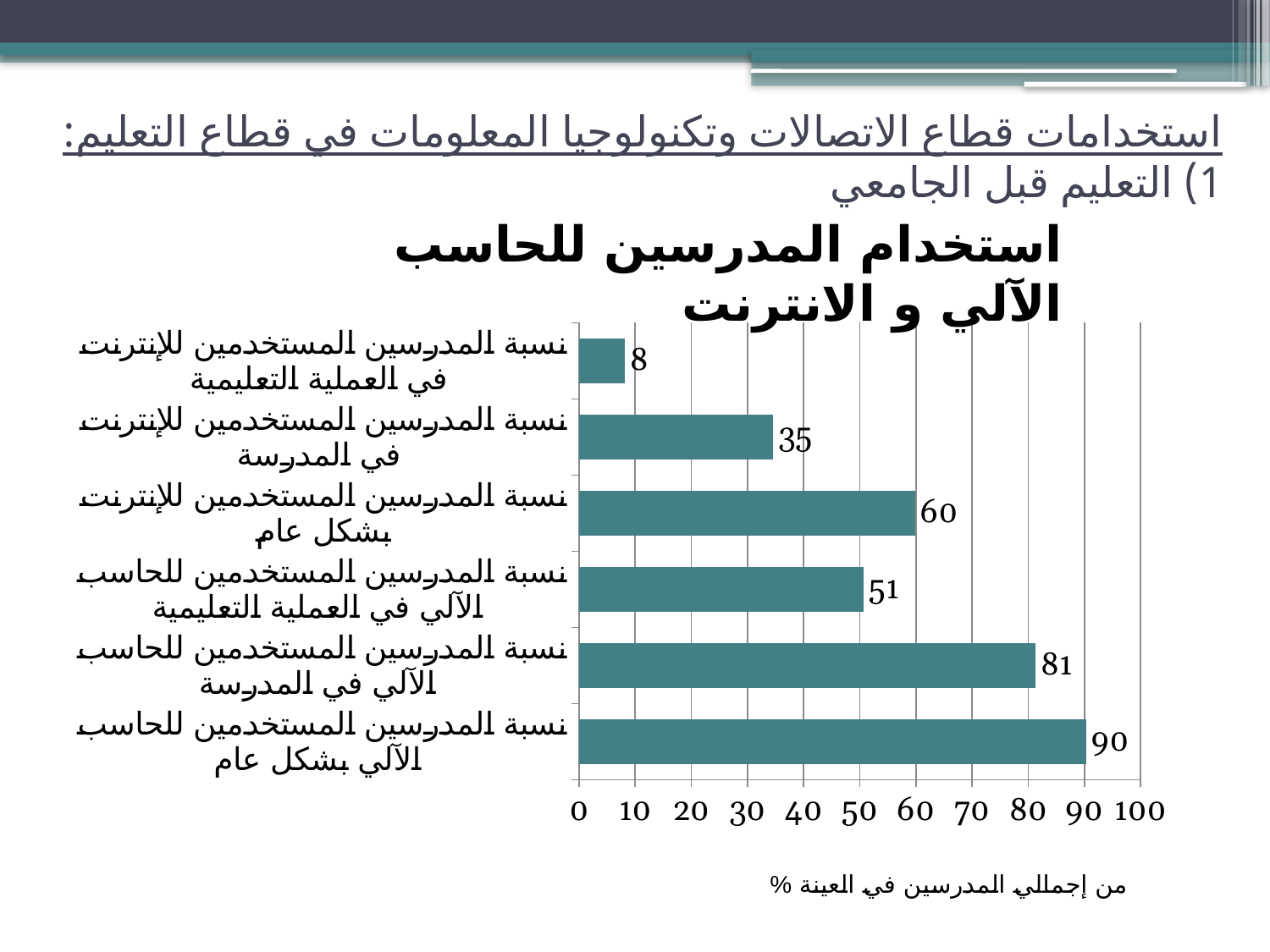

استخدامات قطاع الاتصالات وتكنولوجيا المعلومات في قطاع التعليم:
1) التعليم قبل الجامعي
استخدام المدرسين للحاسب الآلي و الانترنت

### Chart

| Category |  |
|---|---|
| نسبة المدرسين المستخدمين للحاسب الآلي بشكل عام  | 90.27237354085553 |
| نسبة المدرسين المستخدمين للحاسب الآلي في المدرسة  | 81.2905317769131 |
| نسبة المدرسين المستخدمين للحاسب الآلي في العملية التعليمية  | 50.68093385214007 |
| نسبة المدرسين المستخدمين للإنترنت بشكل عام | 59.857328145265875 |
| نسبة المدرسين المستخدمين للإنترنت في المدرسة  | 34.597924773022044 |
| نسبة المدرسين المستخدمين للإنترنت في العملية التعليمية  | 8.106355382619972 |